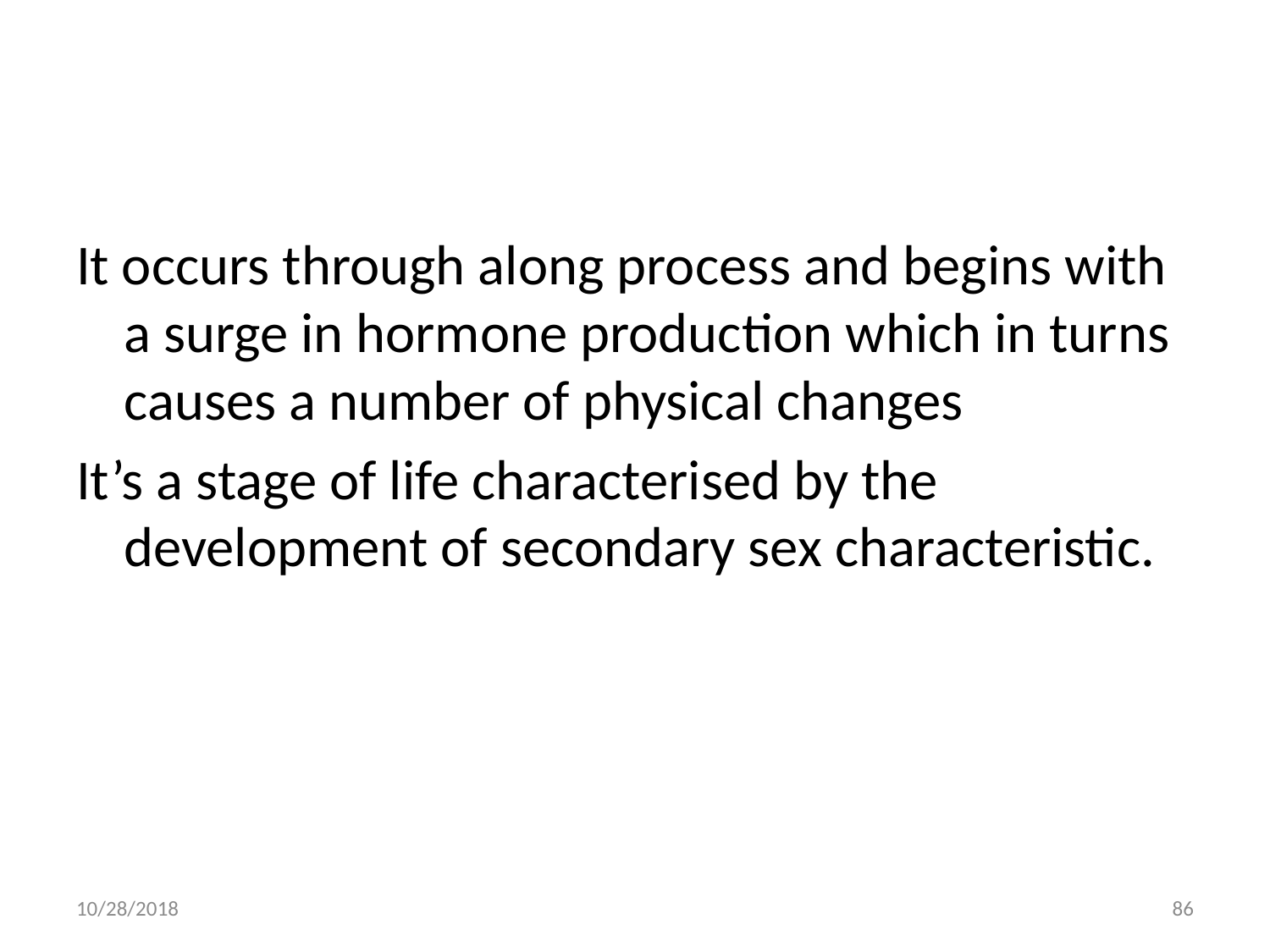

#
It occurs through along process and begins with a surge in hormone production which in turns causes a number of physical changes
It’s a stage of life characterised by the development of secondary sex characteristic.
10/28/2018
86